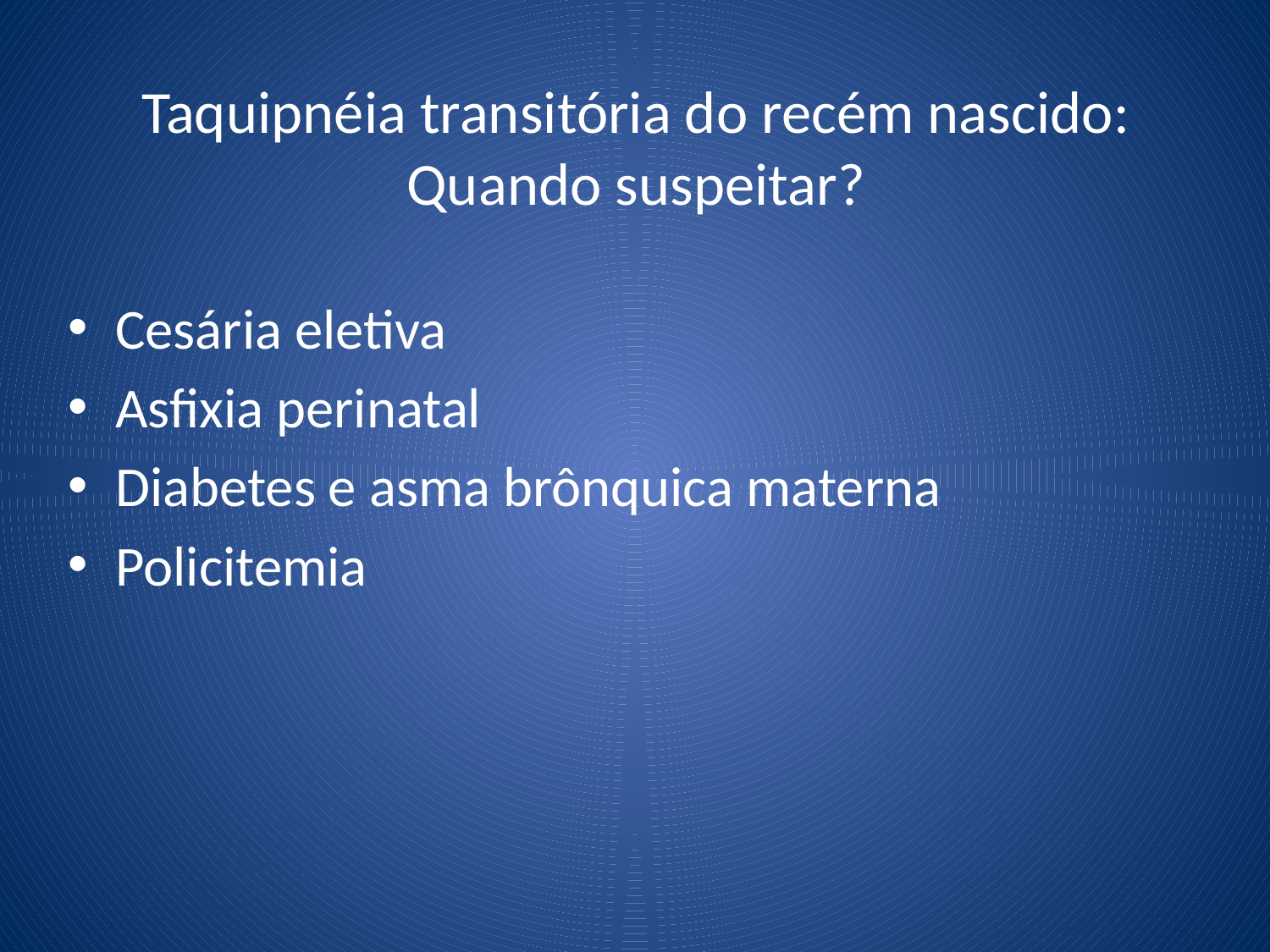

# Taquipnéia transitória do recém nascido: Quando suspeitar?
Cesária eletiva
Asfixia perinatal
Diabetes e asma brônquica materna
Policitemia